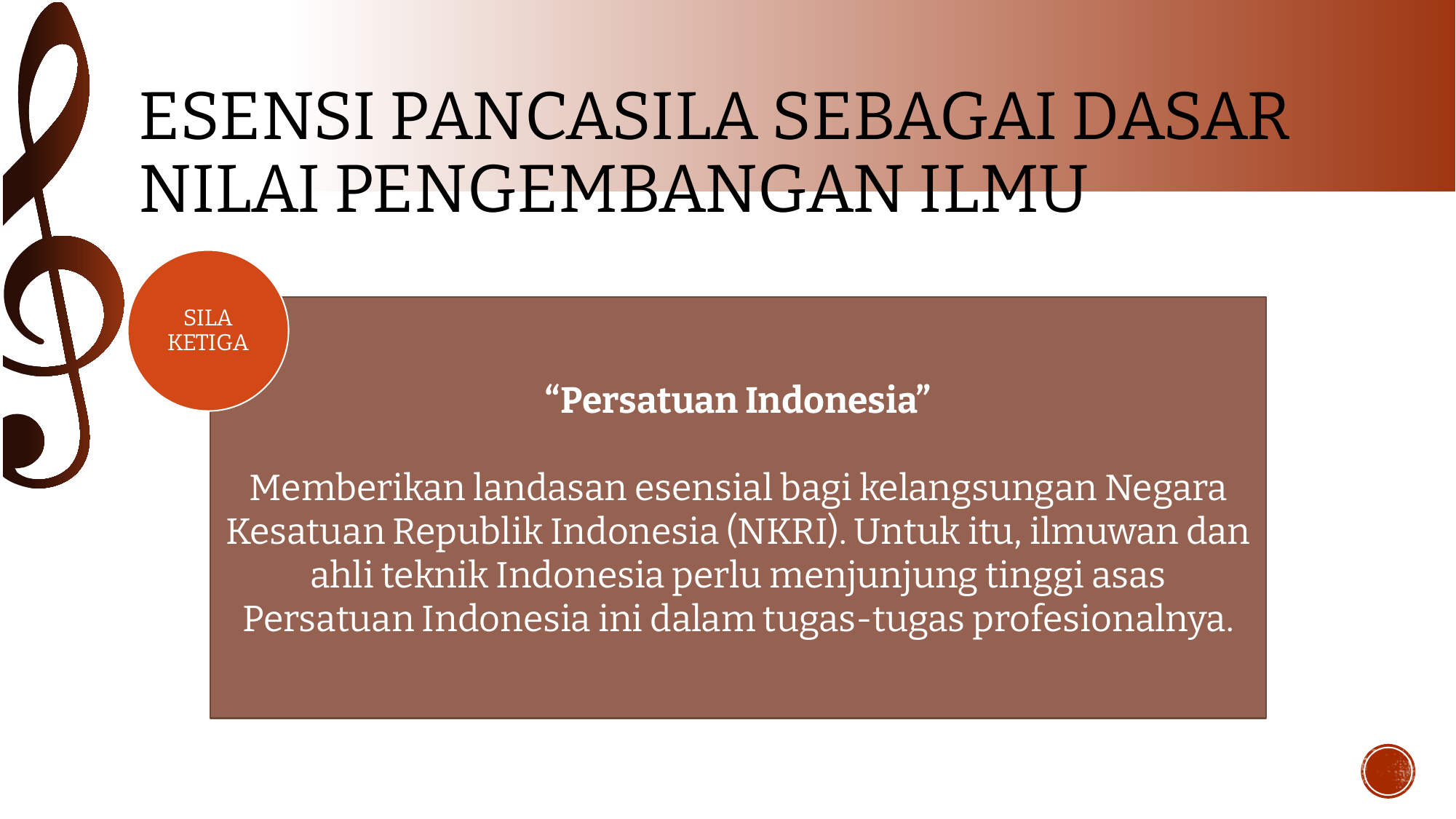

# ESENSI pancasila sebagai dasar nilai pengembangan ilmu

SILA KETIGA
“Persatuan Indonesia”

Memberikan landasan esensial bagi kelangsungan Negara Kesatuan Republik Indonesia (NKRI). Untuk itu, ilmuwan dan ahli teknik Indonesia perlu menjunjung tinggi asas Persatuan Indonesia ini dalam tugas-tugas profesionalnya.